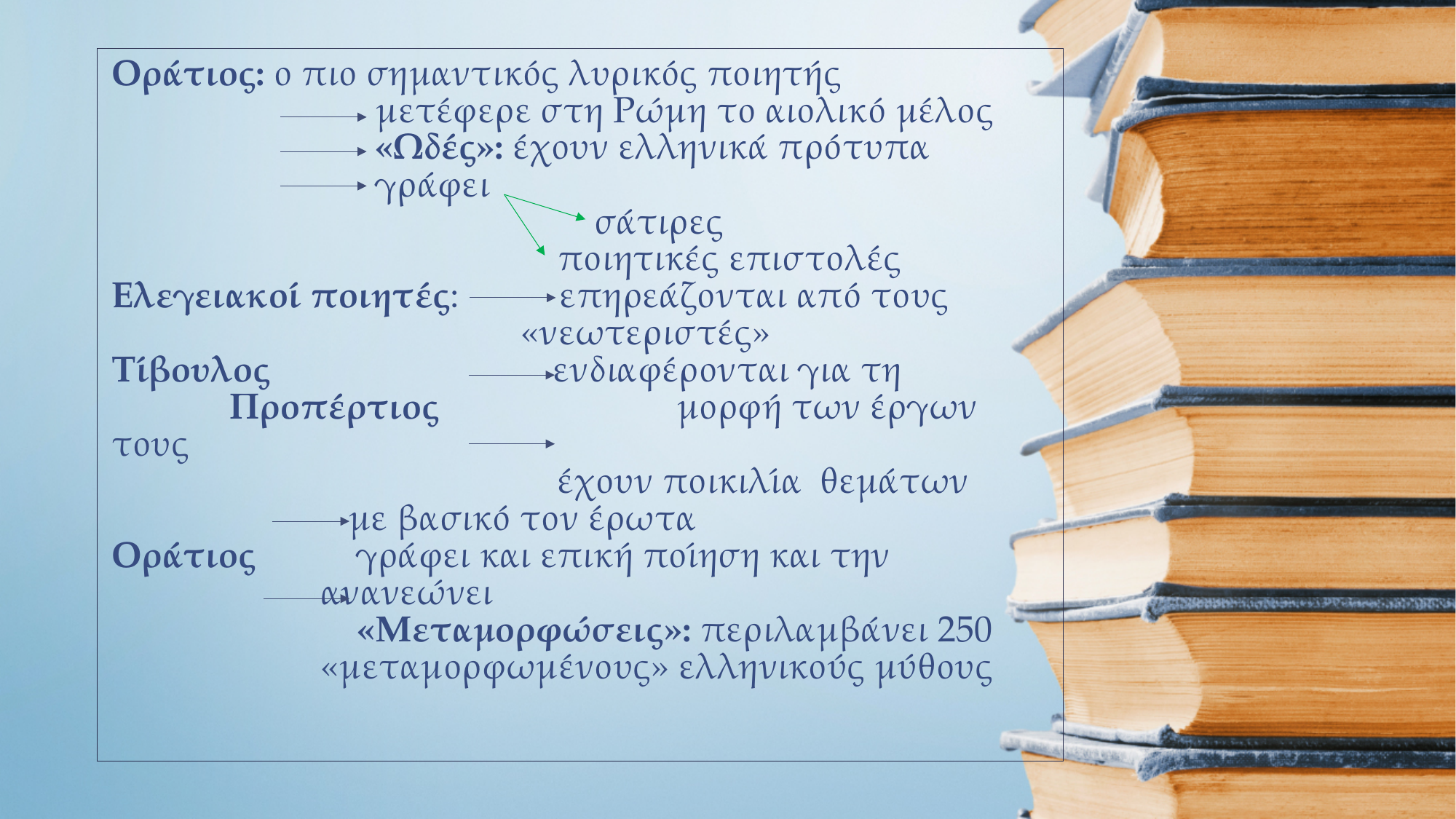

# Οράτιος: ο πιο σημαντικός λυρικός ποιητής μετέφερε στη Ρώμη το αιολικό μέλος «Ωδές»: έχουν ελληνικά πρότυπα γράφει σάτιρες ποιητικές επιστολές Ελεγειακοί ποιητές:           επηρεάζονται από τους 	   	                                 «νεωτεριστές» Τίβουλος                               ενδιαφέρονται για τη 	                    Προπέρτιος                          μορφή των έργων τους έχουν ποικιλία  θεμάτων 	                                 με βασικό τον έρωτα Οράτιος           γράφει και επική ποίηση και την 	 	           ανανεώνει «Μεταμορφώσεις»: περιλαμβάνει 250 	           «μεταμορφωμένους» ελληνικούς μύθους